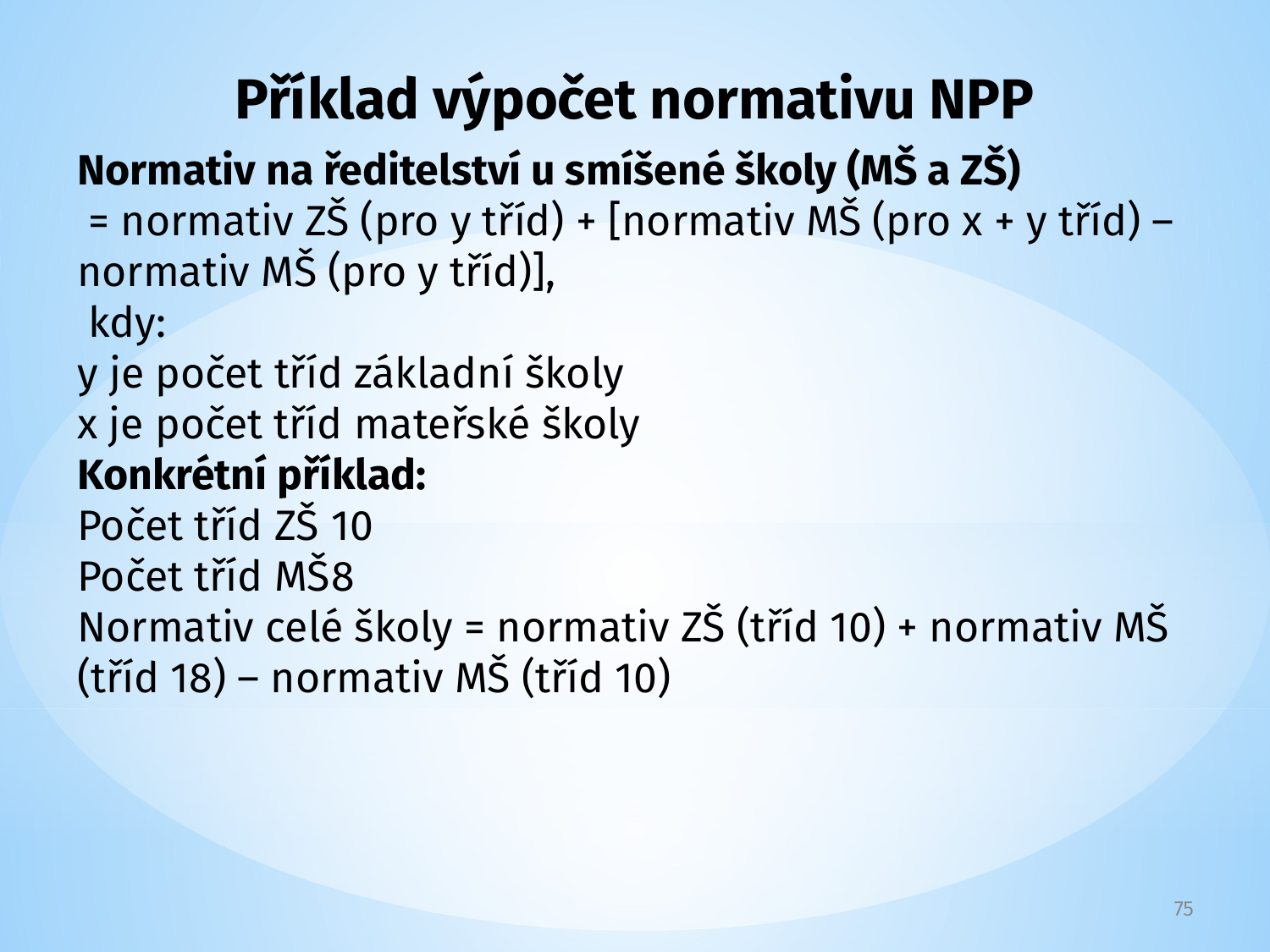

Příklad výpočet normativu NPP
Normativ na ředitelství u smíšené školy (MŠ a ZŠ)
 = normativ ZŠ (pro y tříd) + [normativ MŠ (pro x + y tříd) – normativ MŠ (pro y tříd)],
 kdy:
y je počet tříd základní školy
x je počet tříd mateřské školy
Konkrétní příklad:
Počet tříd ZŠ	10
Počet tříd MŠ	8
Normativ celé školy = normativ ZŠ (tříd 10) + normativ MŠ (tříd 18) – normativ MŠ (tříd 10)

75